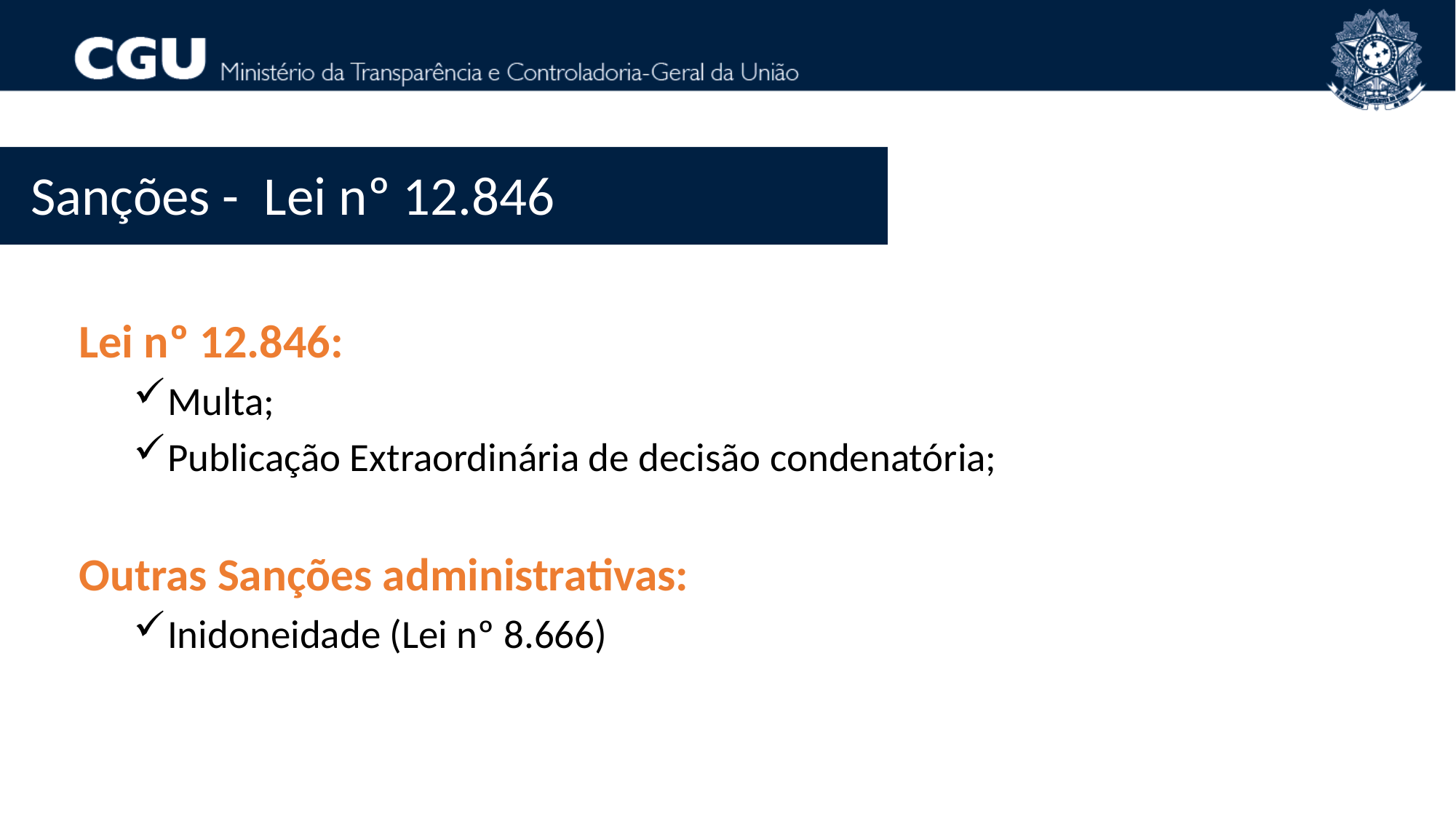

Sanções -  Lei nº 12.846

Lei nº 12.846:
Multa;
Publicação Extraordinária de decisão condenatória;

Outras Sanções administrativas:
Inidoneidade (Lei nº 8.666)